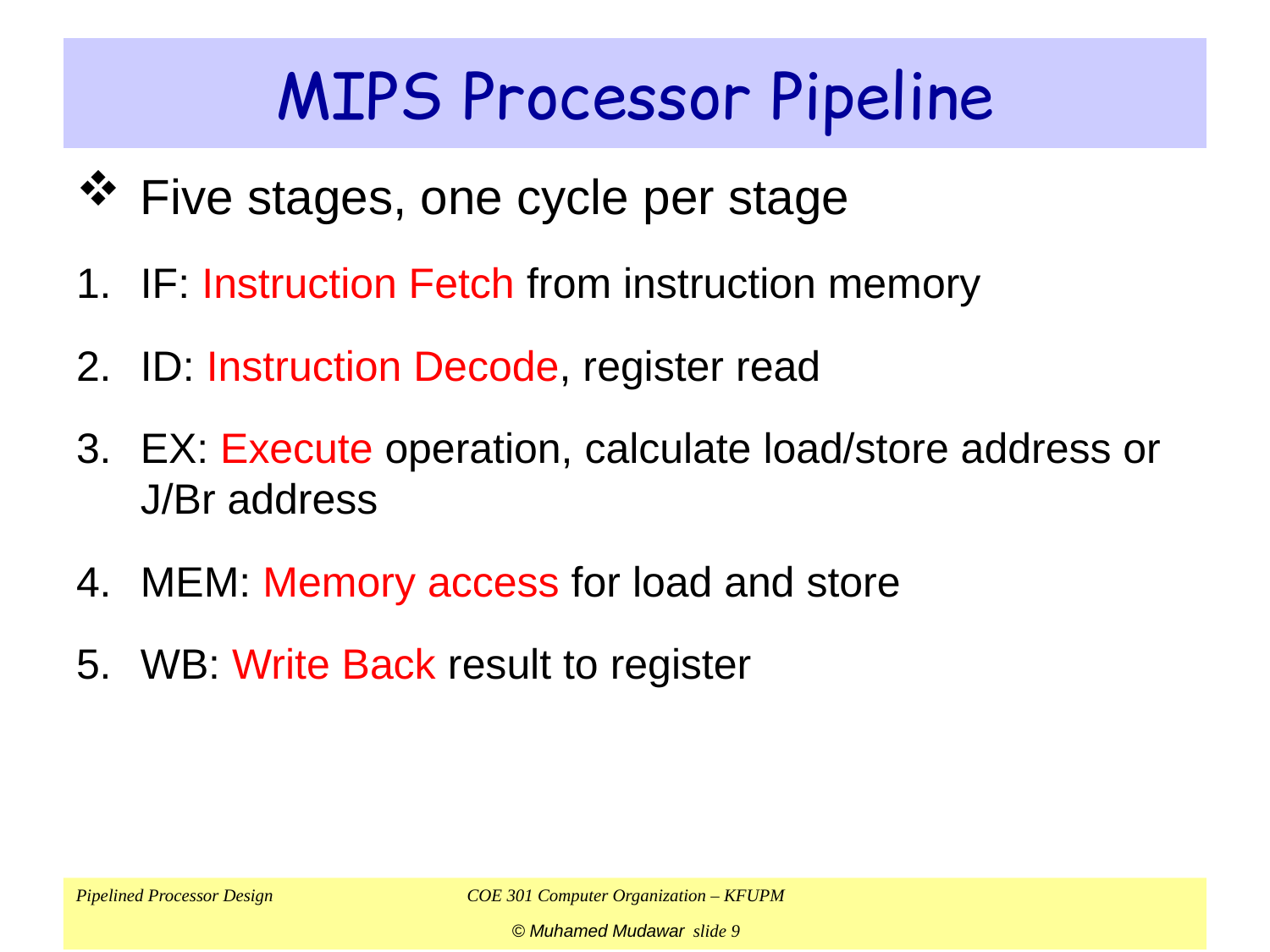

# MIPS Processor Pipeline
Five stages, one cycle per stage
IF: Instruction Fetch from instruction memory
ID: Instruction Decode, register read
EX: Execute operation, calculate load/store address or J/Br address
MEM: Memory access for load and store
WB: Write Back result to register